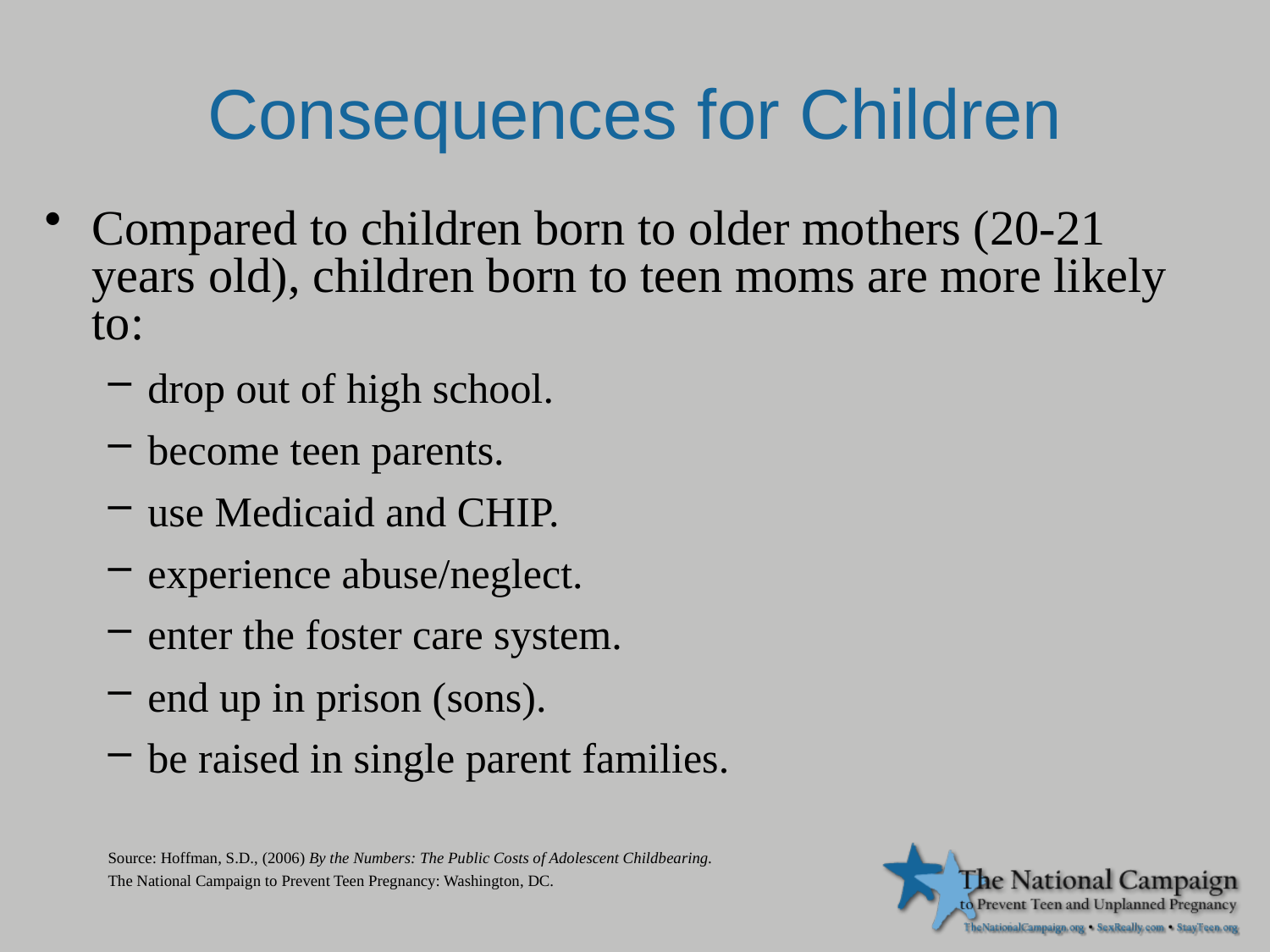

Consequences for Children
Compared to children born to older mothers (20-21 years old), children born to teen moms are more likely to:
drop out of high school.
become teen parents.
use Medicaid and CHIP.
experience abuse/neglect.
enter the foster care system.
end up in prison (sons).
be raised in single parent families.

Source: Hoffman, S.D., (2006) By the Numbers: The Public Costs of Adolescent Childbearing.
The National Campaign to Prevent Teen Pregnancy: Washington, DC.